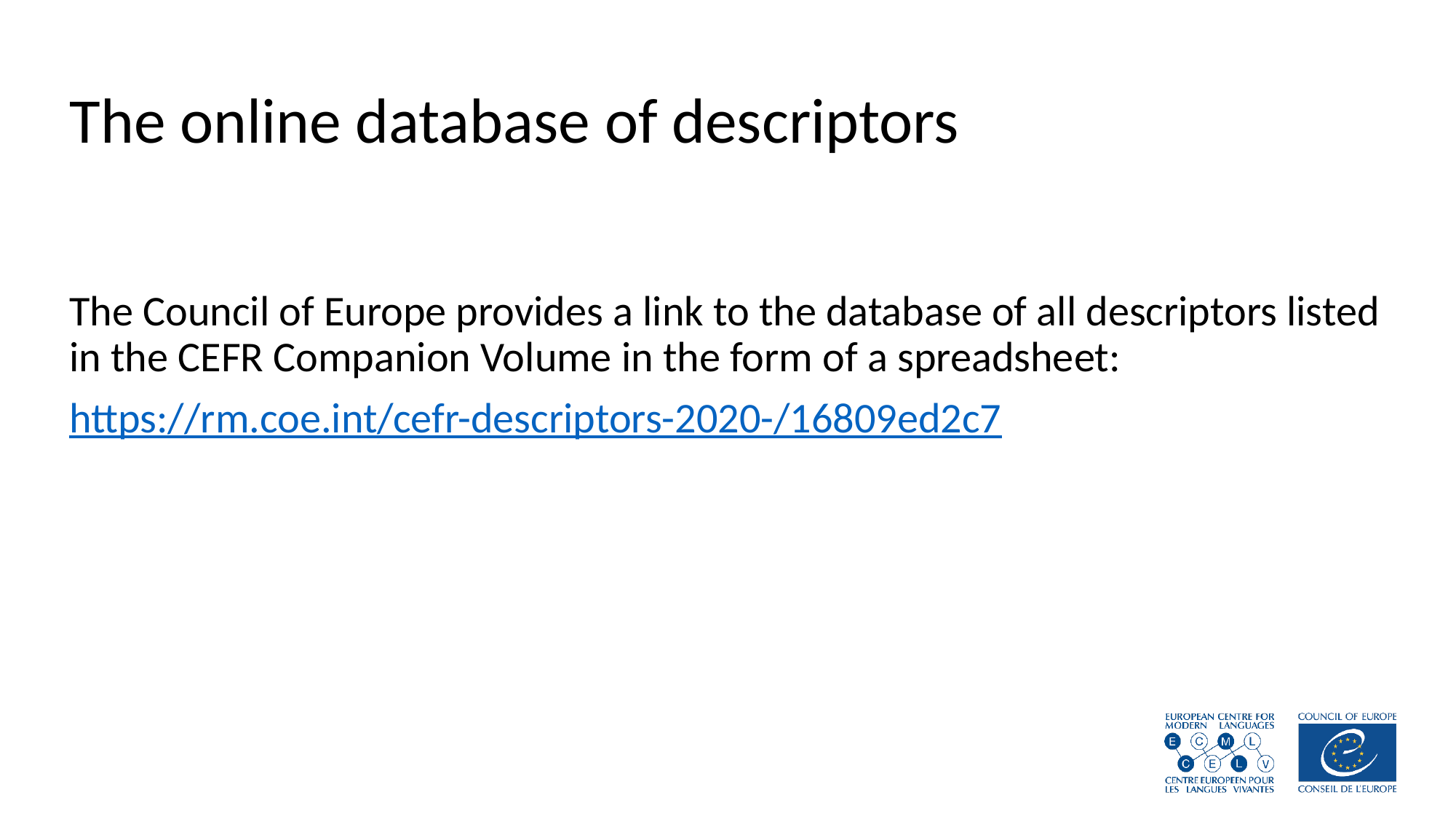

# The online database of descriptors

The Council of Europe provides a link to the database of all descriptors listed in the CEFR Companion Volume in the form of a spreadsheet:
https://rm.coe.int/cefr-descriptors-2020-/16809ed2c7